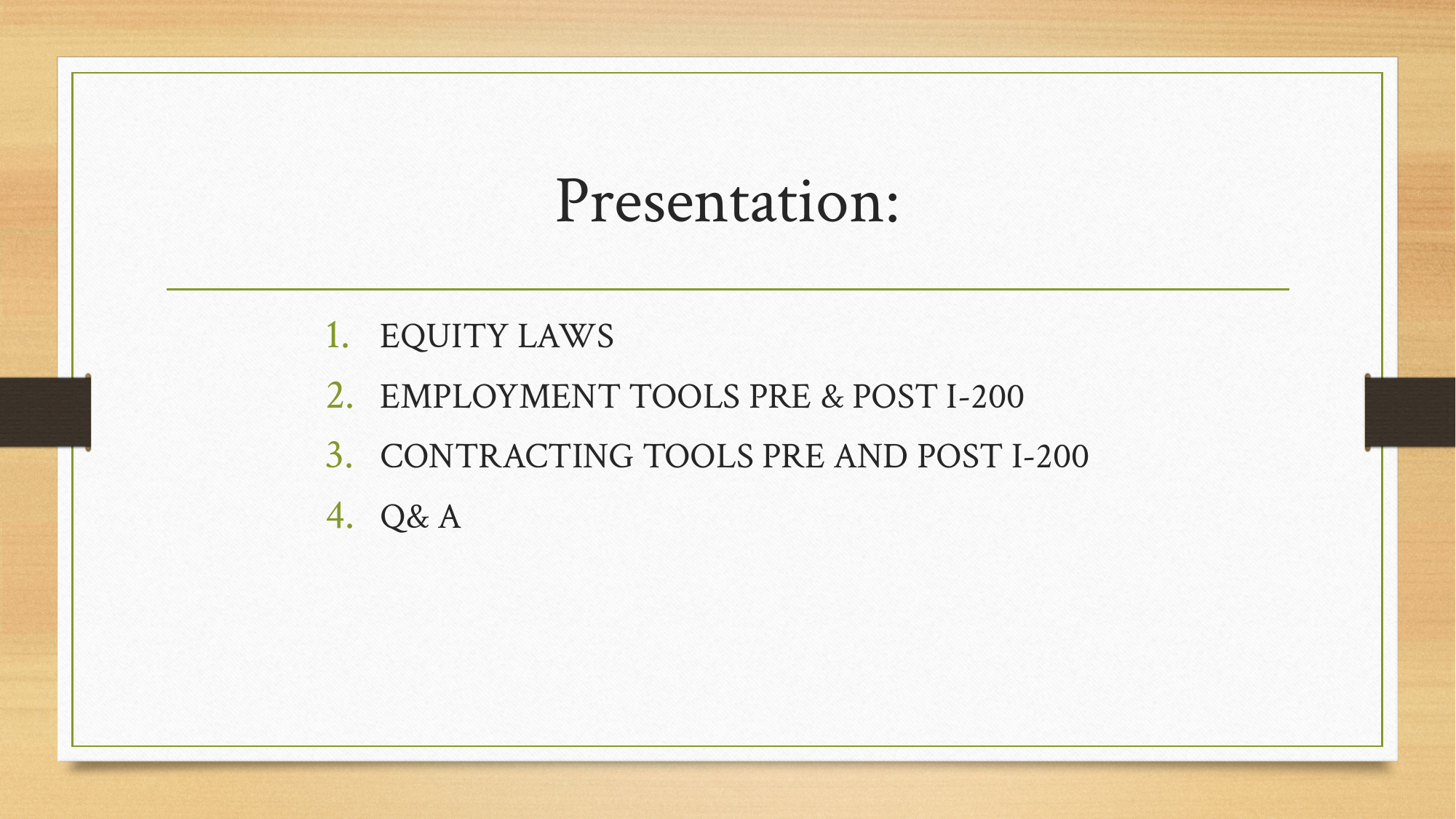

# Presentation:
EQUITY LAWS
EMPLOYMENT TOOLS PRE & POST I-200
CONTRACTING TOOLS PRE AND POST I-200
Q& A